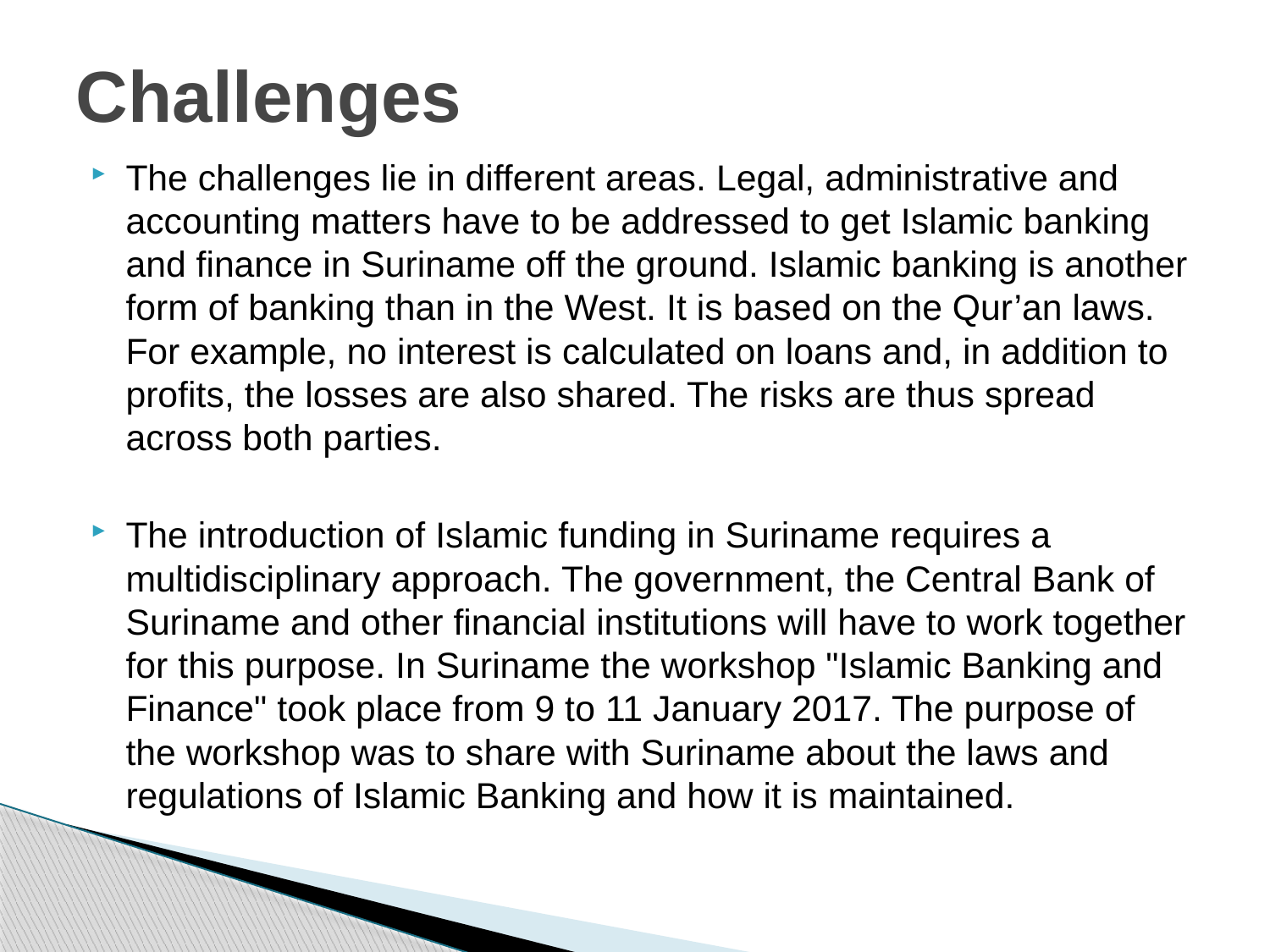

# Challenges
The challenges lie in different areas. Legal, administrative and accounting matters have to be addressed to get Islamic banking and finance in Suriname off the ground. Islamic banking is another form of banking than in the West. It is based on the Qur’an laws. For example, no interest is calculated on loans and, in addition to profits, the losses are also shared. The risks are thus spread across both parties.

The introduction of Islamic funding in Suriname requires a multidisciplinary approach. The government, the Central Bank of Suriname and other financial institutions will have to work together for this purpose. In Suriname the workshop "Islamic Banking and Finance" took place from 9 to 11 January 2017. The purpose of the workshop was to share with Suriname about the laws and regulations of Islamic Banking and how it is maintained.